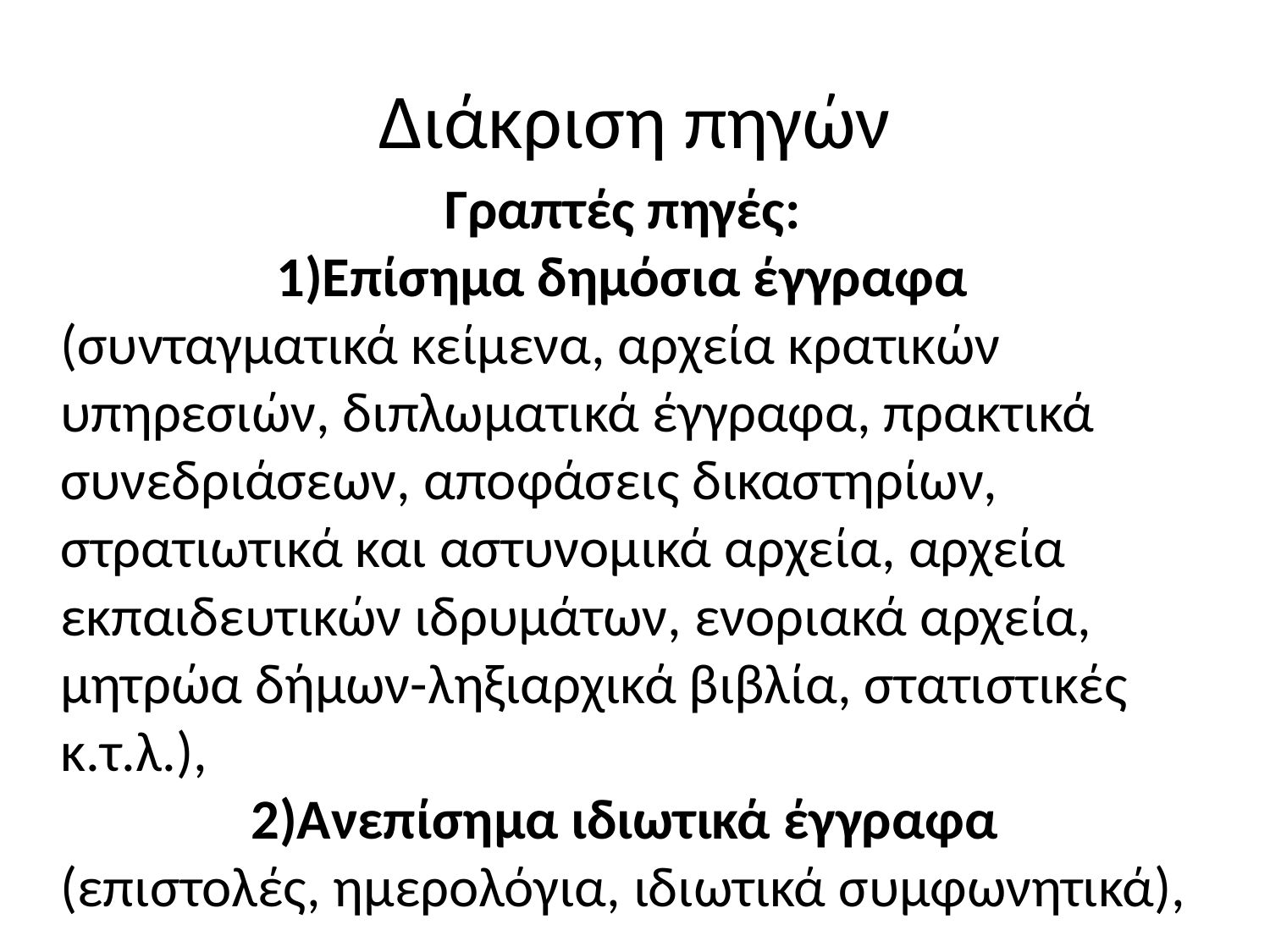

# Διάκριση πηγών
                                  Γραπτές πηγές:                                                     1)Επίσημα δημόσια έγγραφα (συνταγματικά κείμενα, αρχεία κρατικών υπηρεσιών, διπλωματικά έγγραφα, πρακτικά συνεδριάσεων, αποφάσεις δικαστηρίων, στρατιωτικά και αστυνομικά αρχεία, αρχεία εκπαιδευτικών ιδρυμάτων, ενοριακά αρχεία, μητρώα δήμων-ληξιαρχικά βιβλία, στατιστικές κ.τ.λ.),                                                                                                  2)Ανεπίσημα ιδιωτικά έγγραφα (επιστολές, ημερολόγια, ιδιωτικά συμφωνητικά),